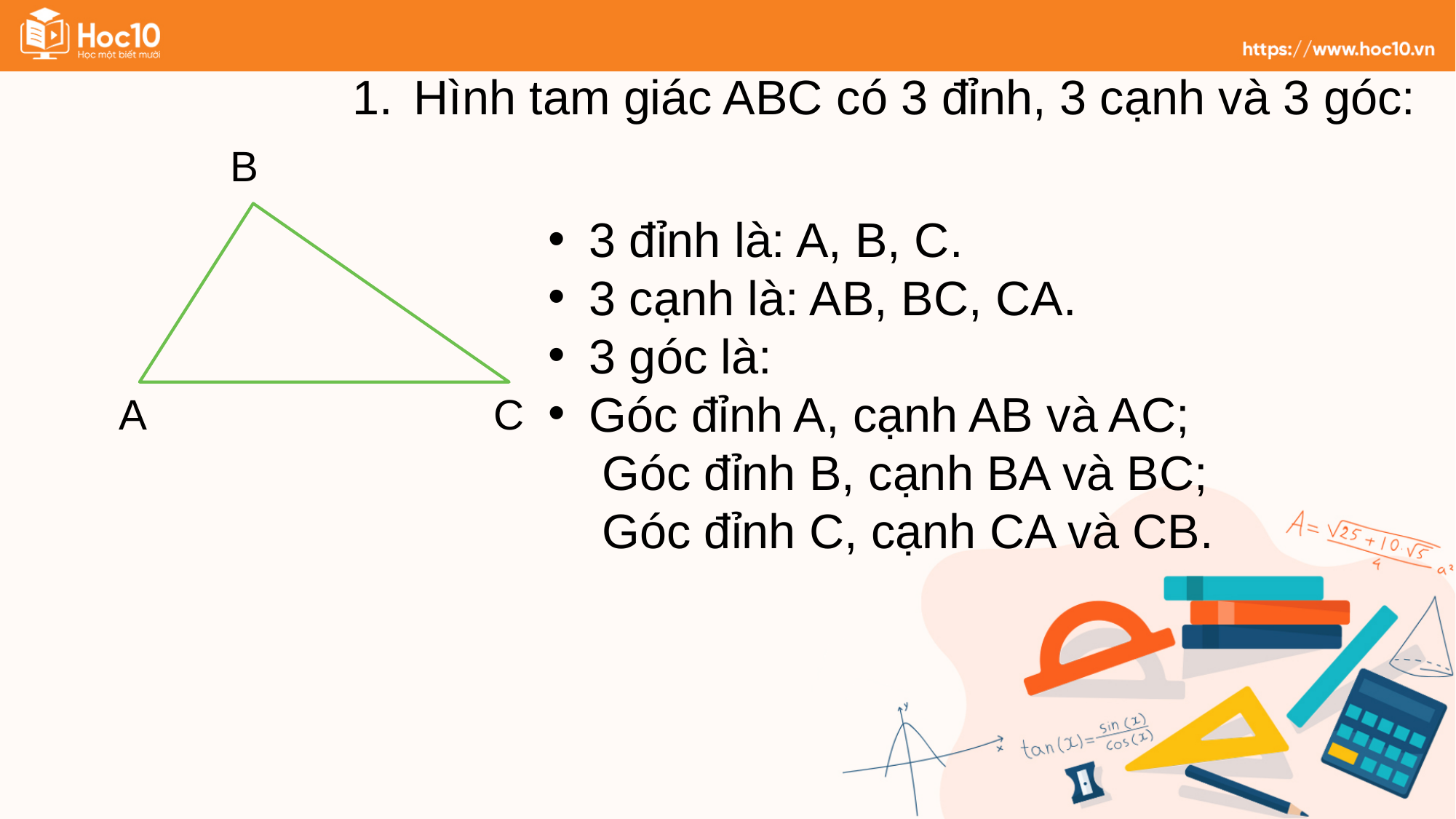

Hình tam giác ABC có 3 đỉnh, 3 cạnh và 3 góc:
B

A
C
3 đỉnh là: A, B, C.
3 cạnh là: AB, BC, CA.
3 góc là:
Góc đỉnh A, cạnh AB và AC;
    Góc đỉnh B, cạnh BA và BC;
    Góc đỉnh C, cạnh CA và CB.